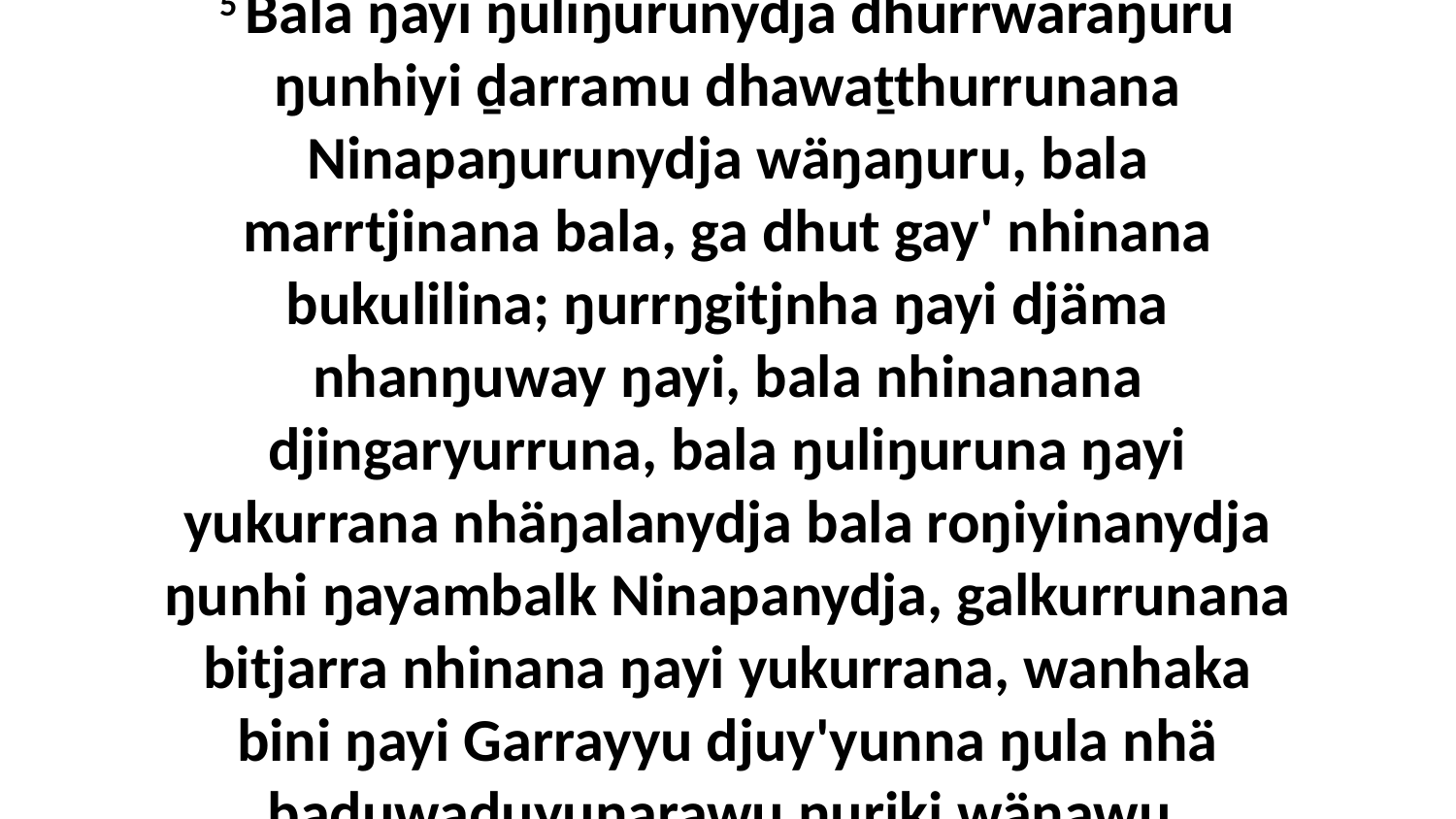

5 Bala ŋayi ŋuliŋurunydja dhurrwaraŋuru ŋunhiyi ḏarramu dhawaṯthurrunana Ninapaŋurunydja wäŋaŋuru, bala marrtjinana bala, ga dhut gay' nhinana bukulilina; ŋurrŋgitjnha ŋayi djäma nhanŋuway ŋayi, bala nhinanana djingaryurruna, bala ŋuliŋuruna ŋayi yukurrana nhäŋalanydja bala roŋiyinanydja ŋunhi ŋayambalk Ninapanydja, galkurrunana bitjarra nhinana ŋayi yukurrana, wanhaka bini ŋayi Garrayyu djuy'yunna ŋula nhä baḏuwaḏuyunarawu ŋuriki wäŋawu.